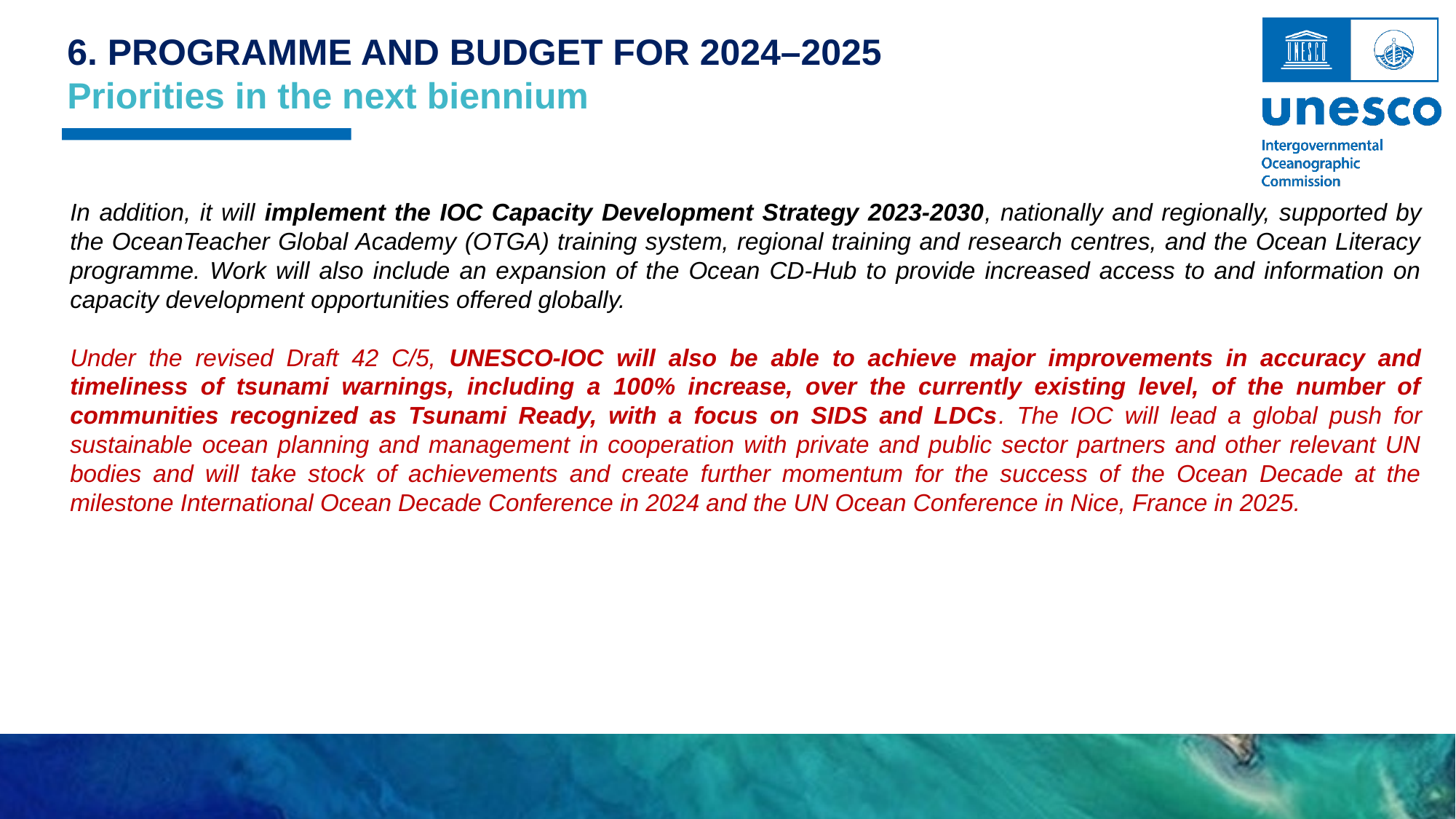

6. PROGRAMME AND BUDGET FOR 2024–2025
Priorities in the next biennium

In addition, it will implement the IOC Capacity Development Strategy 2023-2030, nationally and regionally, supported by the OceanTeacher Global Academy (OTGA) training system, regional training and research centres, and the Ocean Literacy programme. Work will also include an expansion of the Ocean CD-Hub to provide increased access to and information on capacity development opportunities offered globally.

Under the revised Draft 42 C/5, UNESCO-IOC will also be able to achieve major improvements in accuracy and timeliness of tsunami warnings, including a 100% increase, over the currently existing level, of the number of communities recognized as Tsunami Ready, with a focus on SIDS and LDCs. The IOC will lead a global push for sustainable ocean planning and management in cooperation with private and public sector partners and other relevant UN bodies and will take stock of achievements and create further momentum for the success of the Ocean Decade at the milestone International Ocean Decade Conference in 2024 and the UN Ocean Conference in Nice, France in 2025.